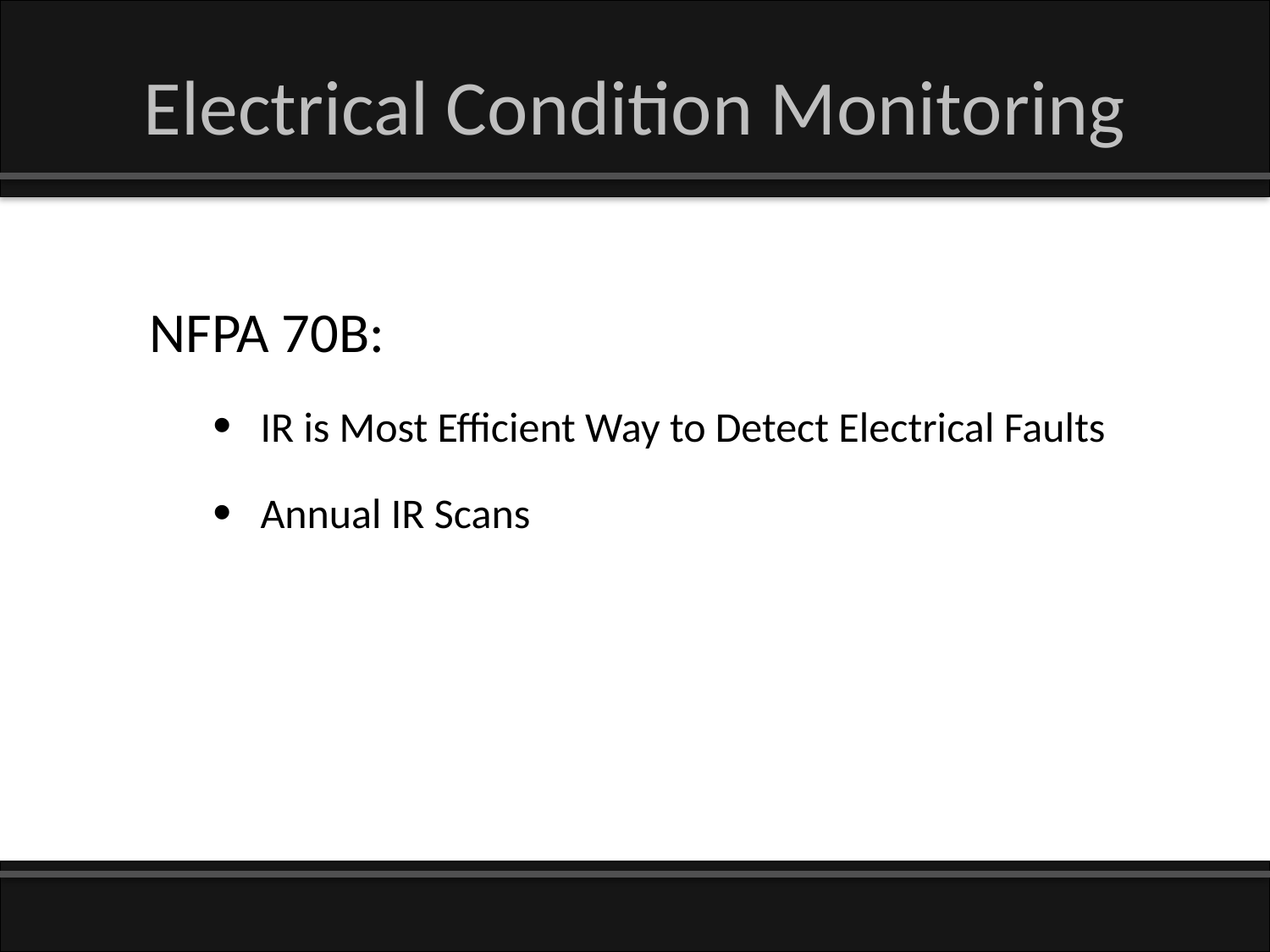

# Electrical Condition Monitoring
NFPA 70B:
IR is Most Efficient Way to Detect Electrical Faults
Annual IR Scans